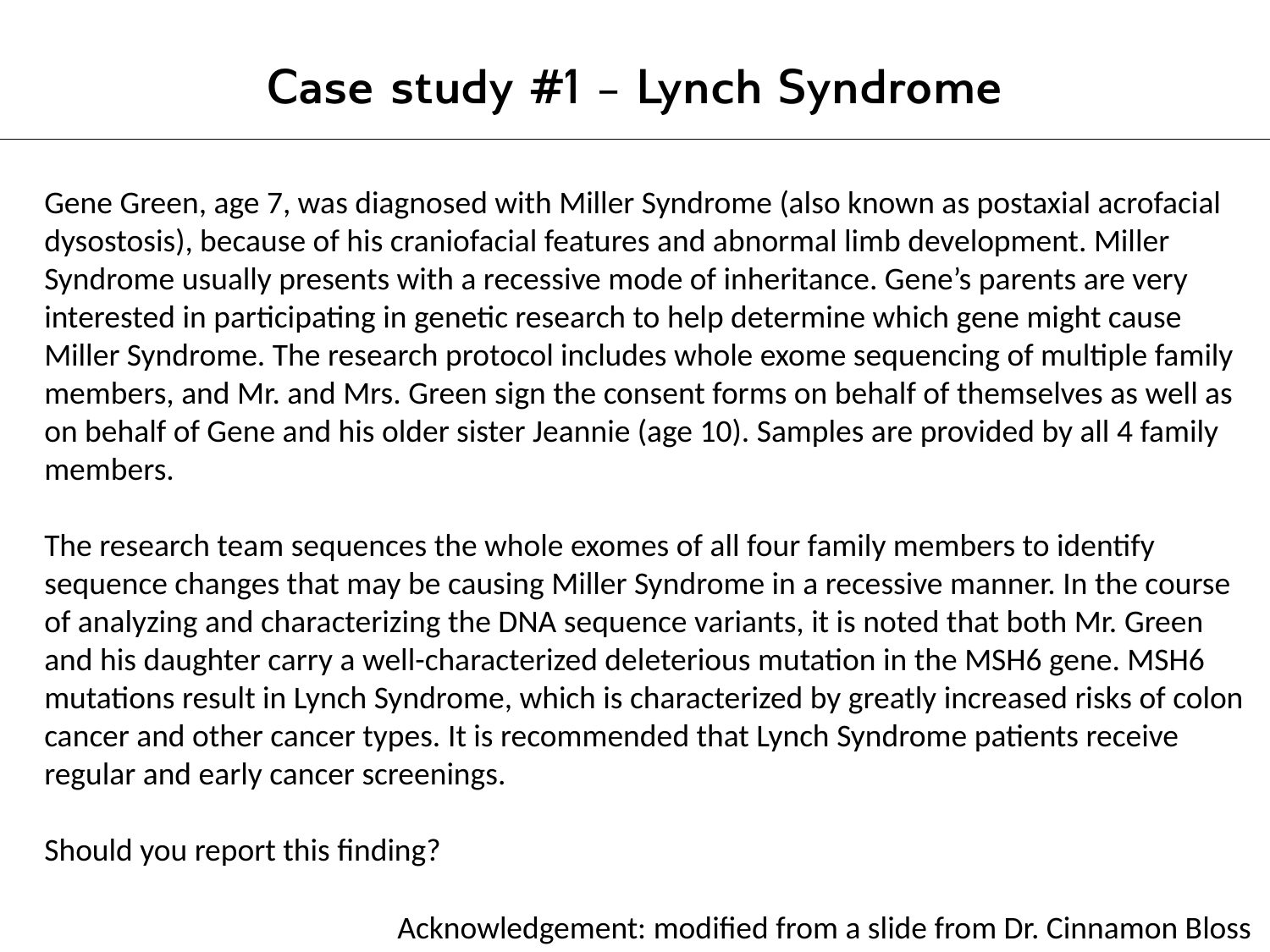

Case study #1 – Lynch Syndrome
Gene Green, age 7, was diagnosed with Miller Syndrome (also known as postaxial acrofacial dysostosis), because of his craniofacial features and abnormal limb development. Miller Syndrome usually presents with a recessive mode of inheritance. Gene’s parents are very interested in participating in genetic research to help determine which gene might cause Miller Syndrome. The research protocol includes whole exome sequencing of multiple family members, and Mr. and Mrs. Green sign the consent forms on behalf of themselves as well as on behalf of Gene and his older sister Jeannie (age 10). Samples are provided by all 4 family members.

The research team sequences the whole exomes of all four family members to identify sequence changes that may be causing Miller Syndrome in a recessive manner. In the course of analyzing and characterizing the DNA sequence variants, it is noted that both Mr. Green and his daughter carry a well-characterized deleterious mutation in the MSH6 gene. MSH6 mutations result in Lynch Syndrome, which is characterized by greatly increased risks of colon cancer and other cancer types. It is recommended that Lynch Syndrome patients receive regular and early cancer screenings.

Should you report this finding?
Acknowledgement: modified from a slide from Dr. Cinnamon Bloss